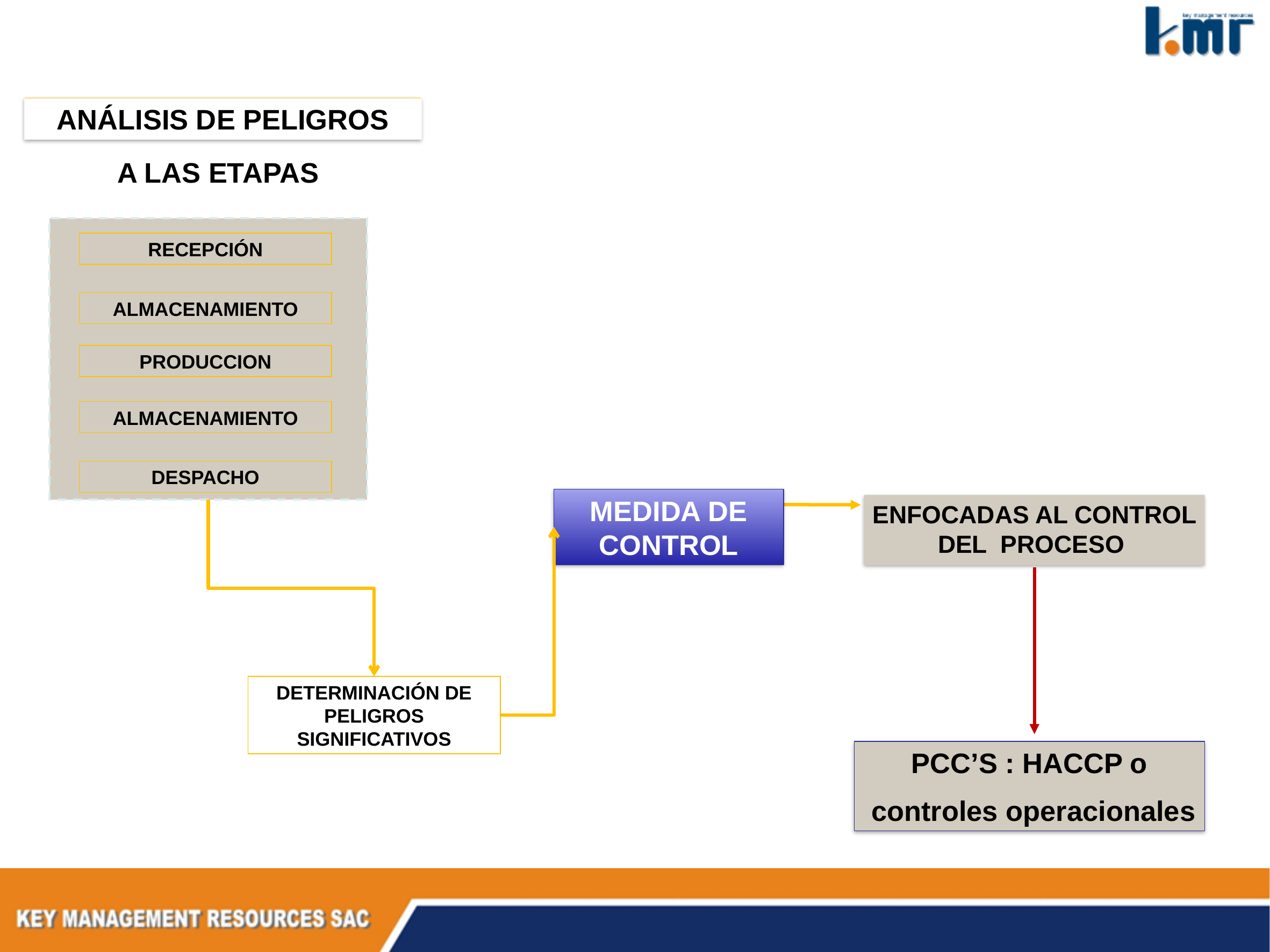

ANÁLISIS DE PELIGROS
A LAS ETAPAS

RECEPCIÓN
ALMACENAMIENTO
PRODUCCION
ALMACENAMIENTO
DESPACHO
MEDIDA DE CONTROL
ENFOCADAS AL CONTROL DEL  PROCESO

DETERMINACIÓN DE PELIGROS SIGNIFICATIVOS
PCC’S : HACCP o
 controles operacionales